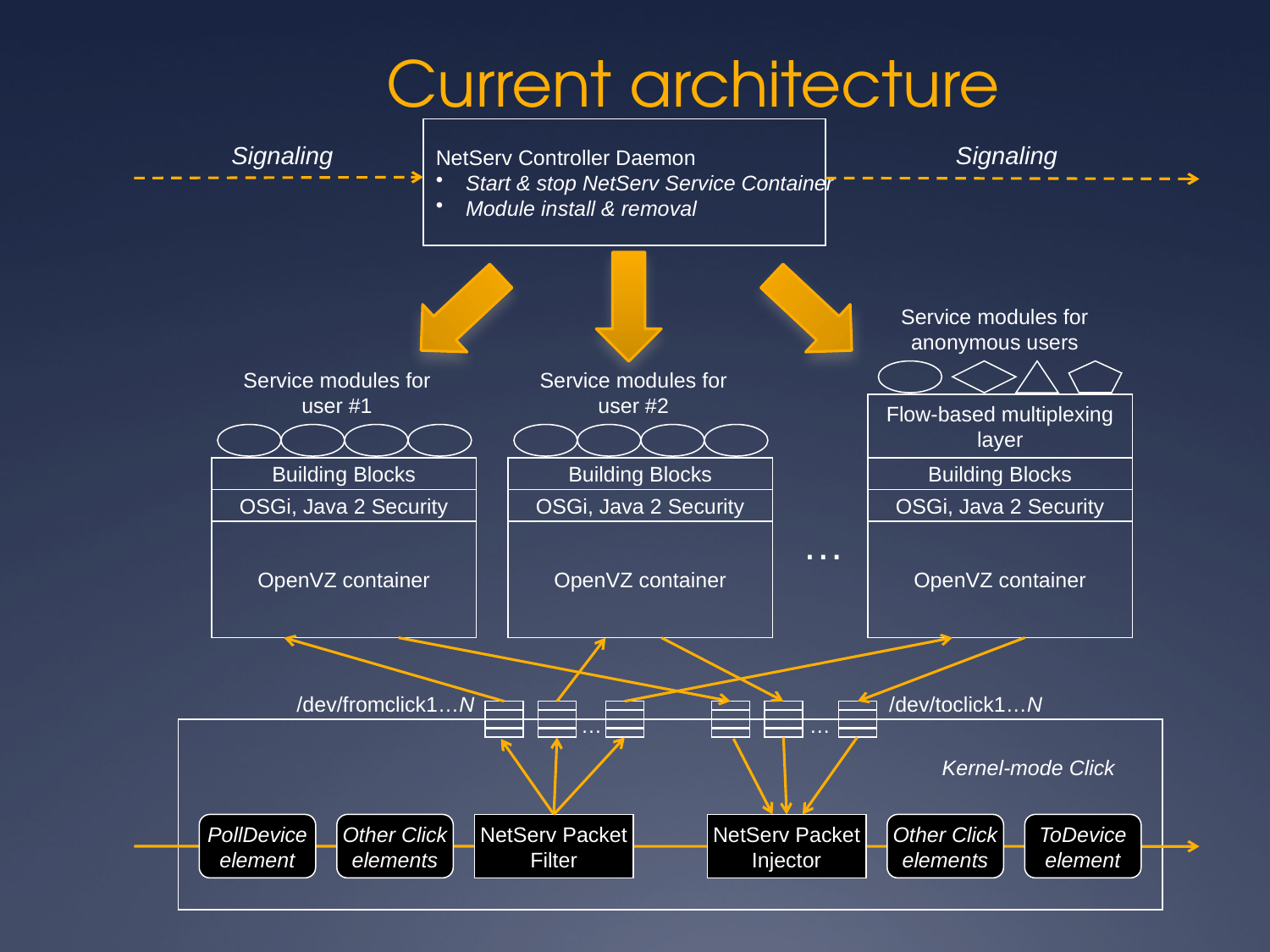

# Current architecture
NetServ Controller Daemon
Start & stop NetServ Service Container
Module install & removal
Signaling
Signaling

Service modules for
anonymous users
Service modules for
user #1
Service modules for
user #2

Flow-based multiplexing
layer

Building Blocks
Building Blocks
Building Blocks
OSGi, Java 2 Security
OSGi, Java 2 Security
OSGi, Java 2 Security
…
OpenVZ container
OpenVZ container
OpenVZ container
/dev/fromclick1…N
/dev/toclick1…N

…
…

Kernel-mode Click
PollDevice
element
Other Click
elements
NetServ Packet
Filter
NetServ Packet
Injector
Other Click
elements
ToDevice
element